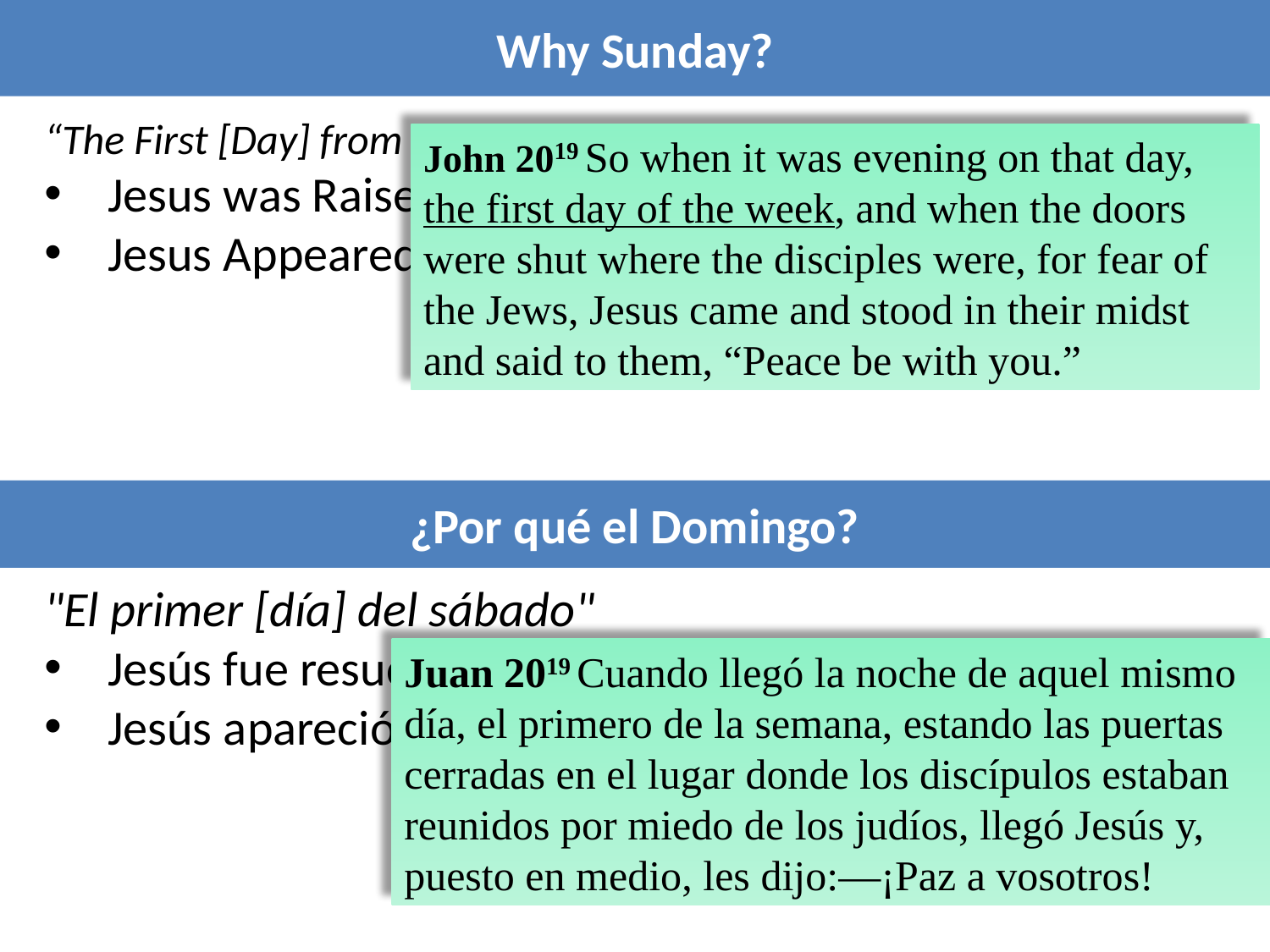

Why Sunday?
“The First [Day] from the Sabbath”
Jesus was Raised
Jesus Appeared
John 2019 So when it was evening on that day, the first day of the week, and when the doors were shut where the disciples were, for fear of the Jews, Jesus came and stood in their midst and said to them, “Peace be with you.”
¿Por qué el Domingo?
"El primer [día] del sábado"
Jesús fue resucitó
Jesús apareció
Juan 2019 Cuando llegó la noche de aquel mismo día, el primero de la semana, estando las puertas cerradas en el lugar donde los discípulos estaban reunidos por miedo de los judíos, llegó Jesús y, puesto en medio, les dijo:—¡Paz a vosotros!